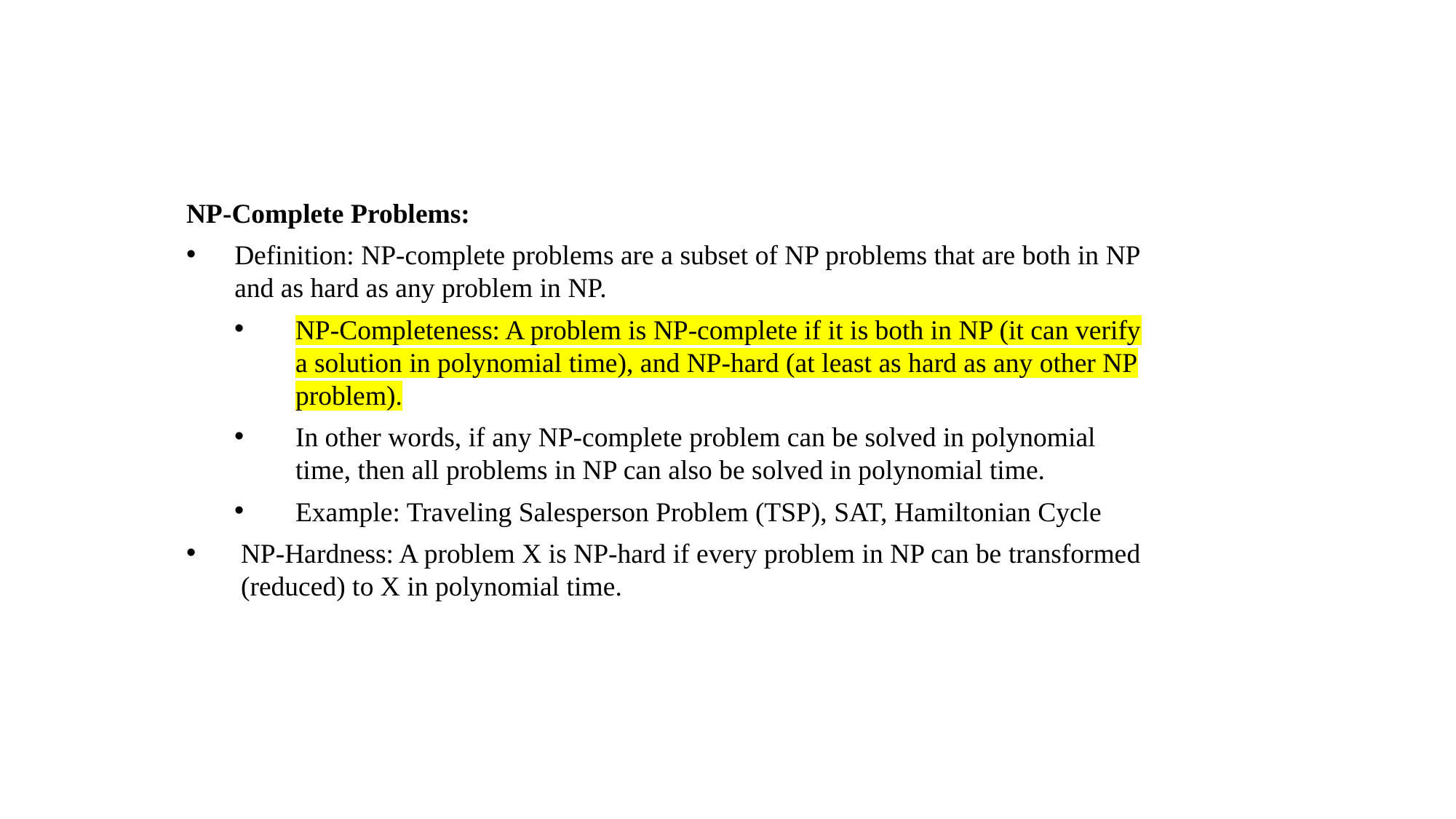

NP-Complete Problems:
Definition: NP-complete problems are a subset of NP problems that are both in NP and as hard as any problem in NP.
NP-Completeness: A problem is NP-complete if it is both in NP (it can verify a solution in polynomial time), and NP-hard (at least as hard as any other NP problem).
In other words, if any NP-complete problem can be solved in polynomial time, then all problems in NP can also be solved in polynomial time.
Example: Traveling Salesperson Problem (TSP), SAT, Hamiltonian Cycle
NP-Hardness: A problem X is NP-hard if every problem in NP can be transformed (reduced) to X in polynomial time.